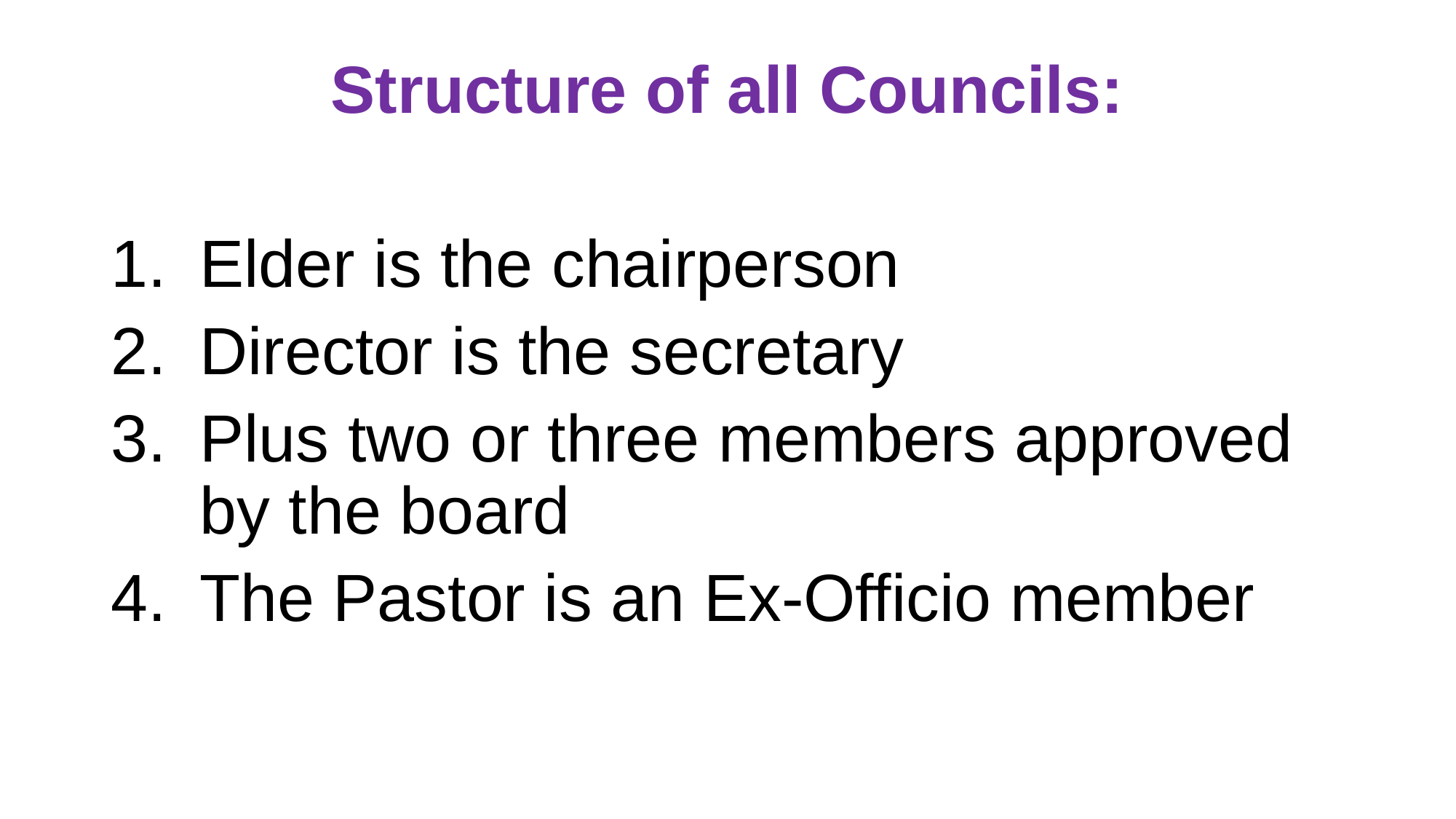

Structure of all Councils:

Elder is the chairperson
Director is the secretary
Plus two or three members approved by the board
The Pastor is an Ex-Officio member